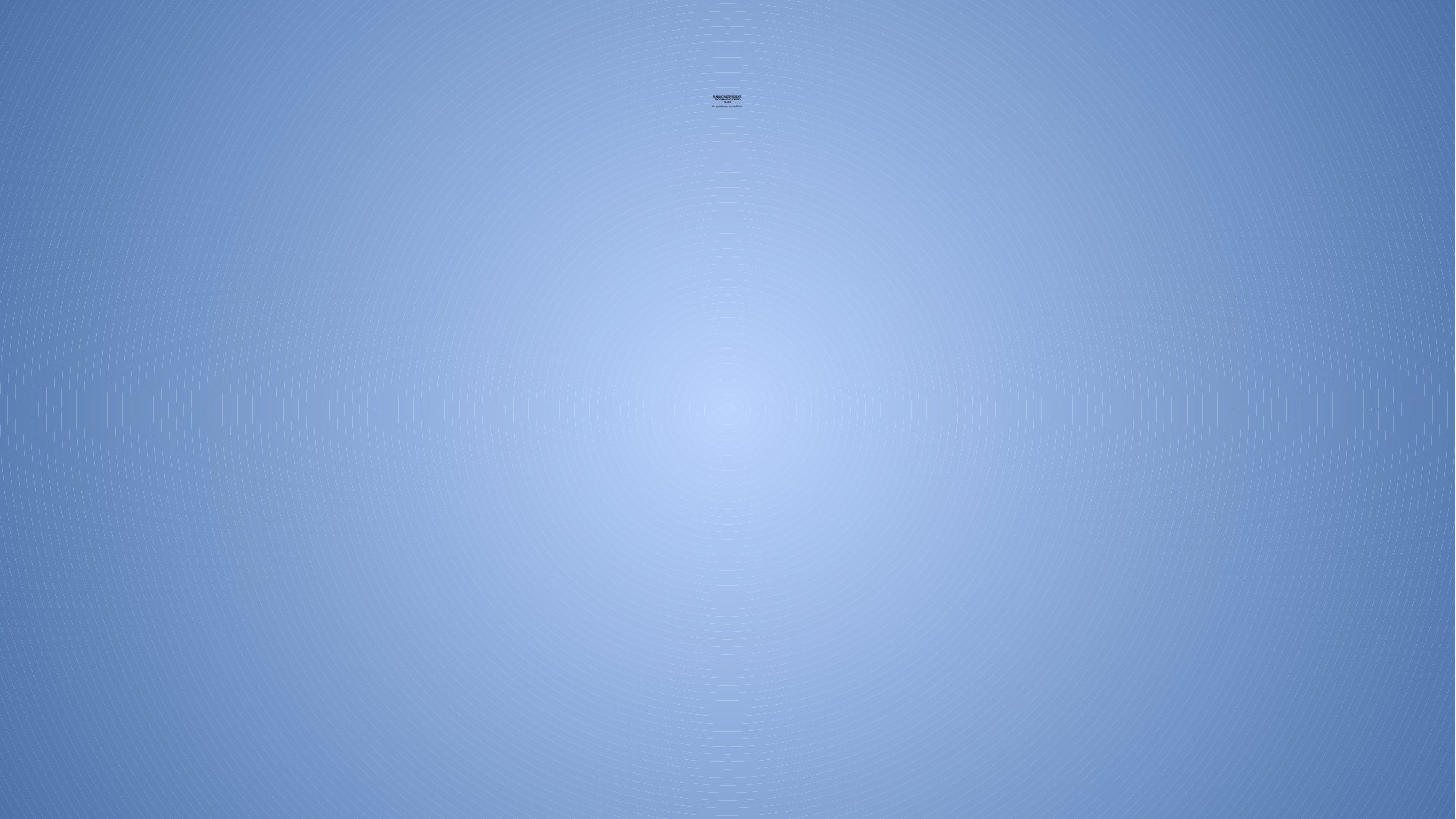

# TRABAJO INDEPENDIENTE PROXIMO ENCUENTRO TRAER Un problema y un conflicto